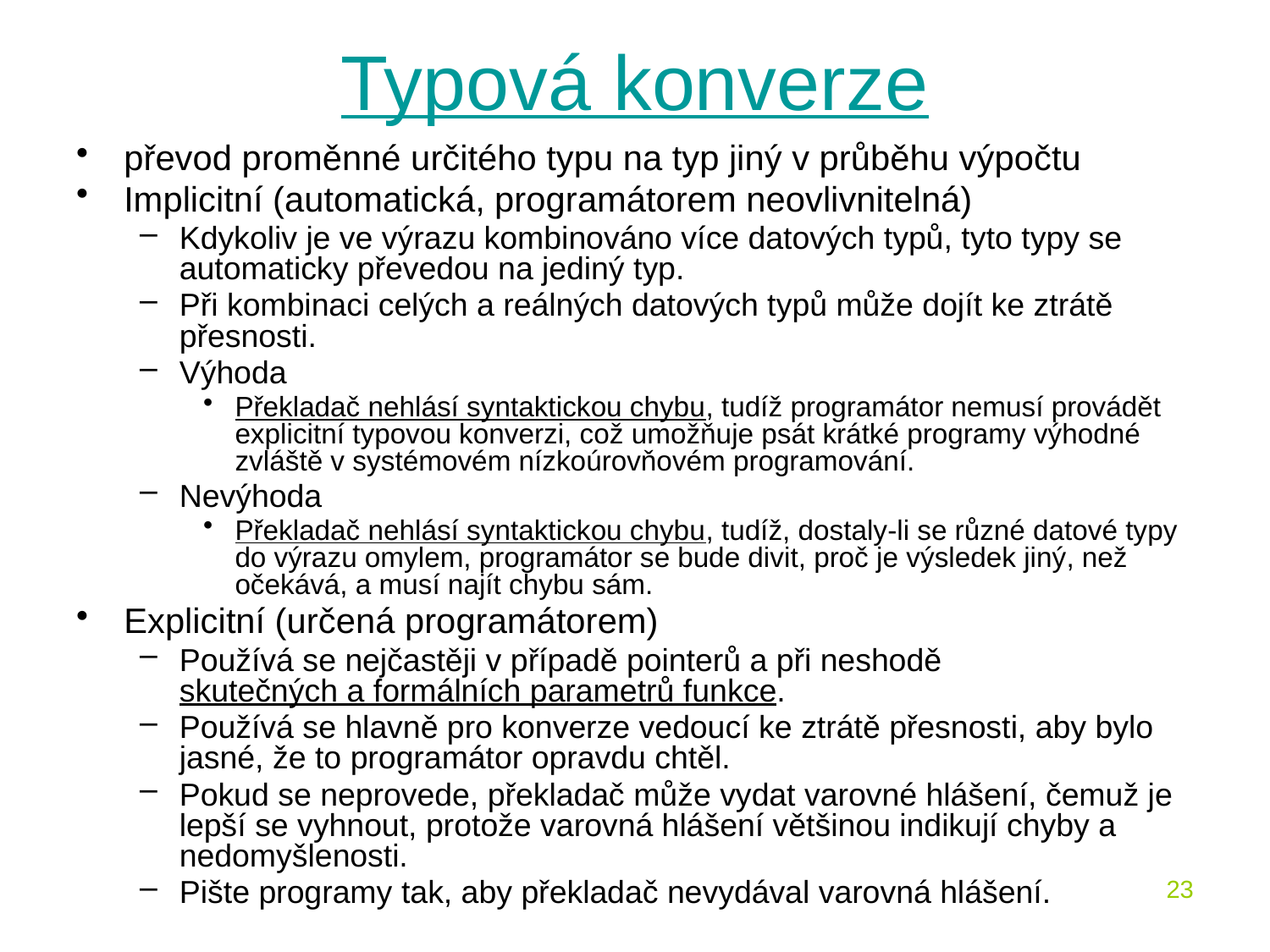

# Typová konverze
převod proměnné určitého typu na typ jiný v průběhu výpočtu
Implicitní (automatická, programátorem neovlivnitelná)
Kdykoliv je ve výrazu kombinováno více datových typů, tyto typy se automaticky převedou na jediný typ.
Při kombinaci celých a reálných datových typů může dojít ke ztrátě přesnosti.
Výhoda
Překladač nehlásí syntaktickou chybu, tudíž programátor nemusí provádět explicitní typovou konverzi, což umožňuje psát krátké programy výhodné zvláště v systémovém nízkoúrovňovém programování.
Nevýhoda
Překladač nehlásí syntaktickou chybu, tudíž, dostaly-li se různé datové typy do výrazu omylem, programátor se bude divit, proč je výsledek jiný, než očekává, a musí najít chybu sám.
Explicitní (určená programátorem)
Používá se nejčastěji v případě pointerů a při neshodě skutečných a formálních parametrů funkce.
Používá se hlavně pro konverze vedoucí ke ztrátě přesnosti, aby bylo jasné, že to programátor opravdu chtěl.
Pokud se neprovede, překladač může vydat varovné hlášení, čemuž je lepší se vyhnout, protože varovná hlášení většinou indikují chyby a nedomyšlenosti.
Pište programy tak, aby překladač nevydával varovná hlášení.
23